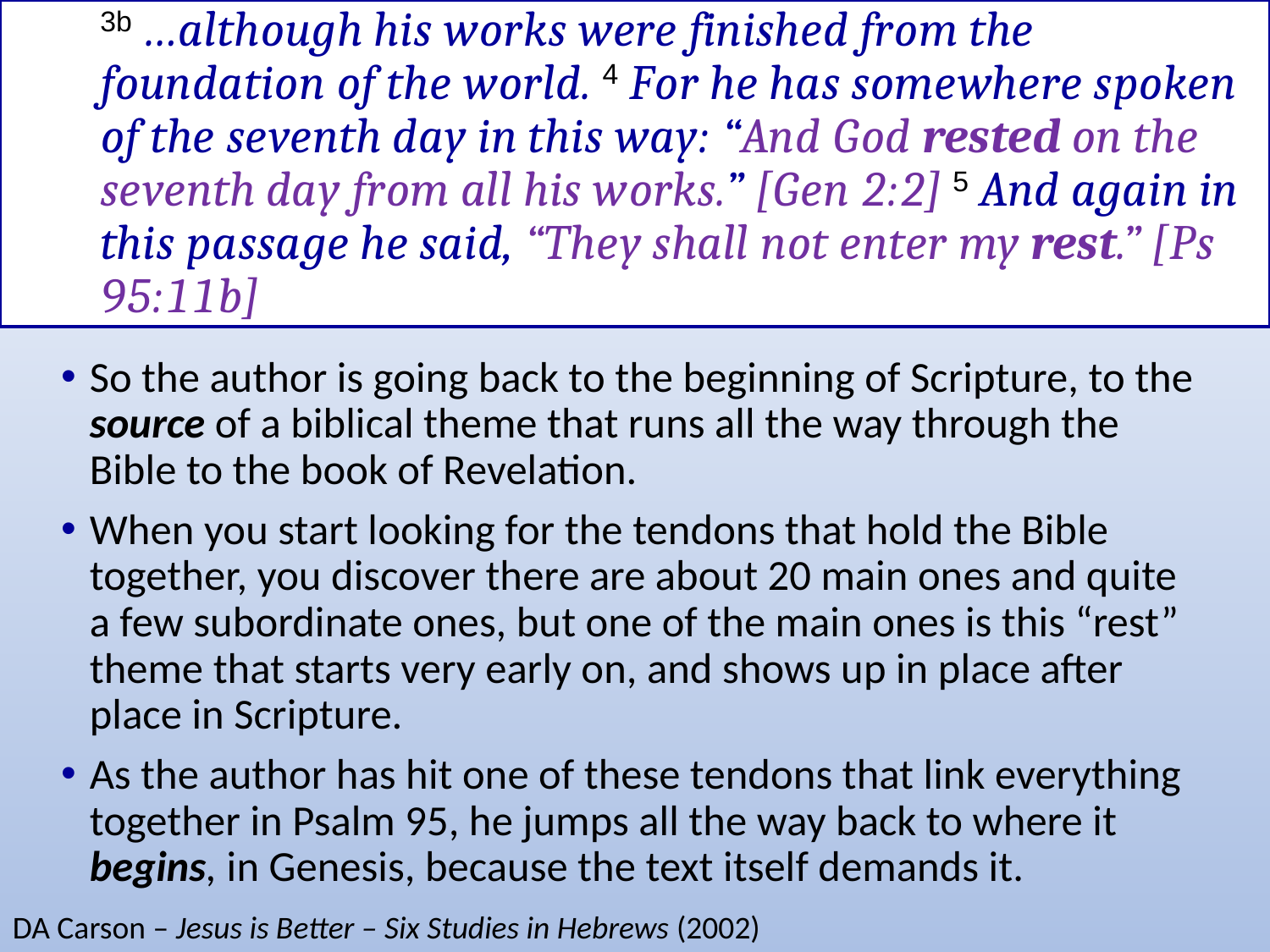

# 3b …although his works were finished from the foundation of the world. 4 For he has somewhere spoken of the seventh day in this way: “And God rested on the seventh day from all his works.” [Gen 2:2] 5 And again in this passage he said, “They shall not enter my rest.” [Ps 95:11b]
So the author is going back to the beginning of Scripture, to the source of a biblical theme that runs all the way through the Bible to the book of Revelation.
When you start looking for the tendons that hold the Bible together, you discover there are about 20 main ones and quite a few subordinate ones, but one of the main ones is this “rest” theme that starts very early on, and shows up in place after place in Scripture.
As the author has hit one of these tendons that link everything together in Psalm 95, he jumps all the way back to where it begins, in Genesis, because the text itself demands it.
DA Carson – Jesus is Better – Six Studies in Hebrews (2002)